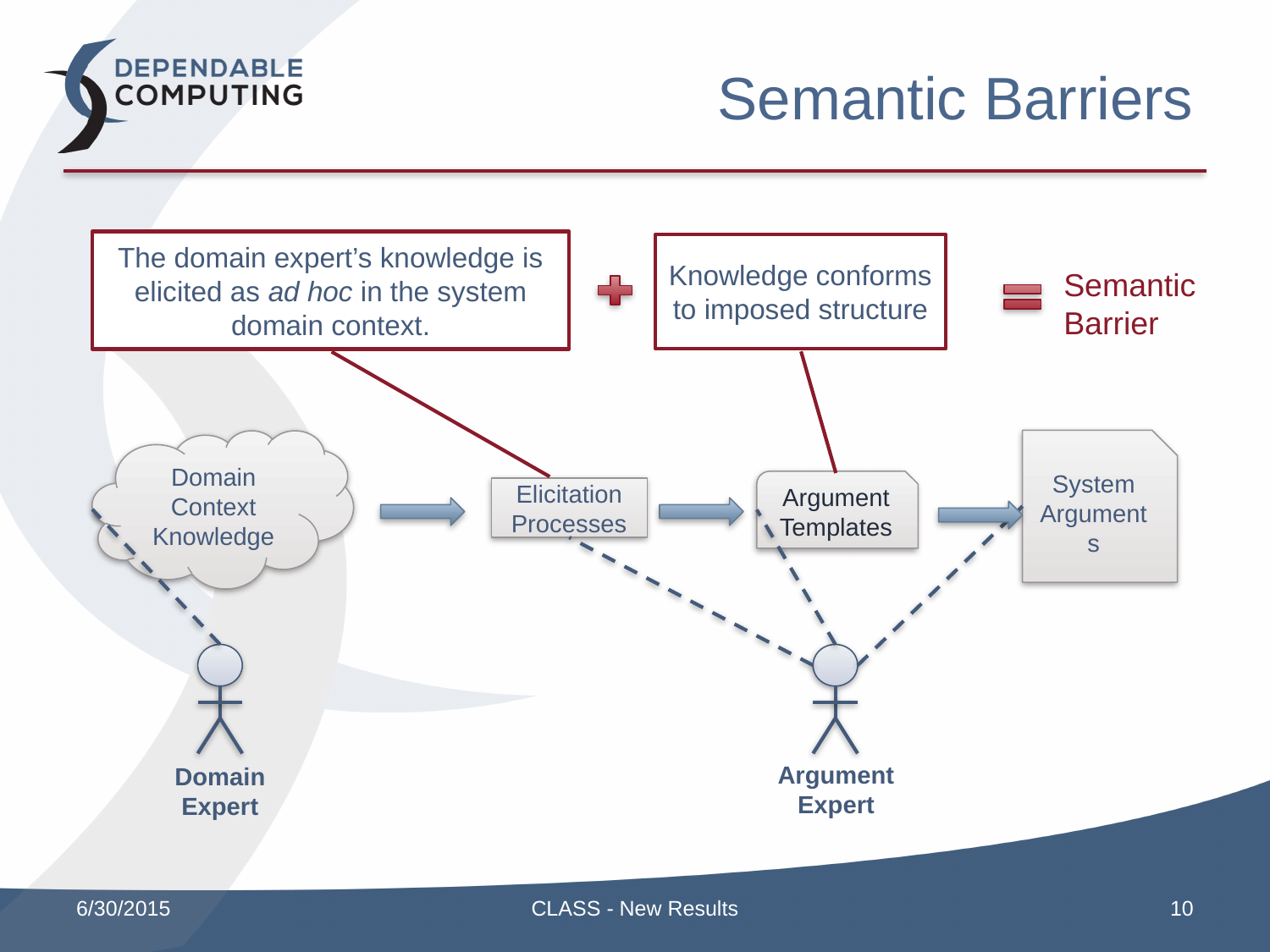

# Semantic Barriers
The domain expert’s knowledge is elicited as ad hoc in the system domain context.
Knowledge conforms to imposed structure
Semantic
Barrier

Domain Context Knowledge
System
Arguments
Argument
Templates
Elicitation
Processes

Argument
Expert
Domain
Expert
6/30/2015
CLASS - New Results
10